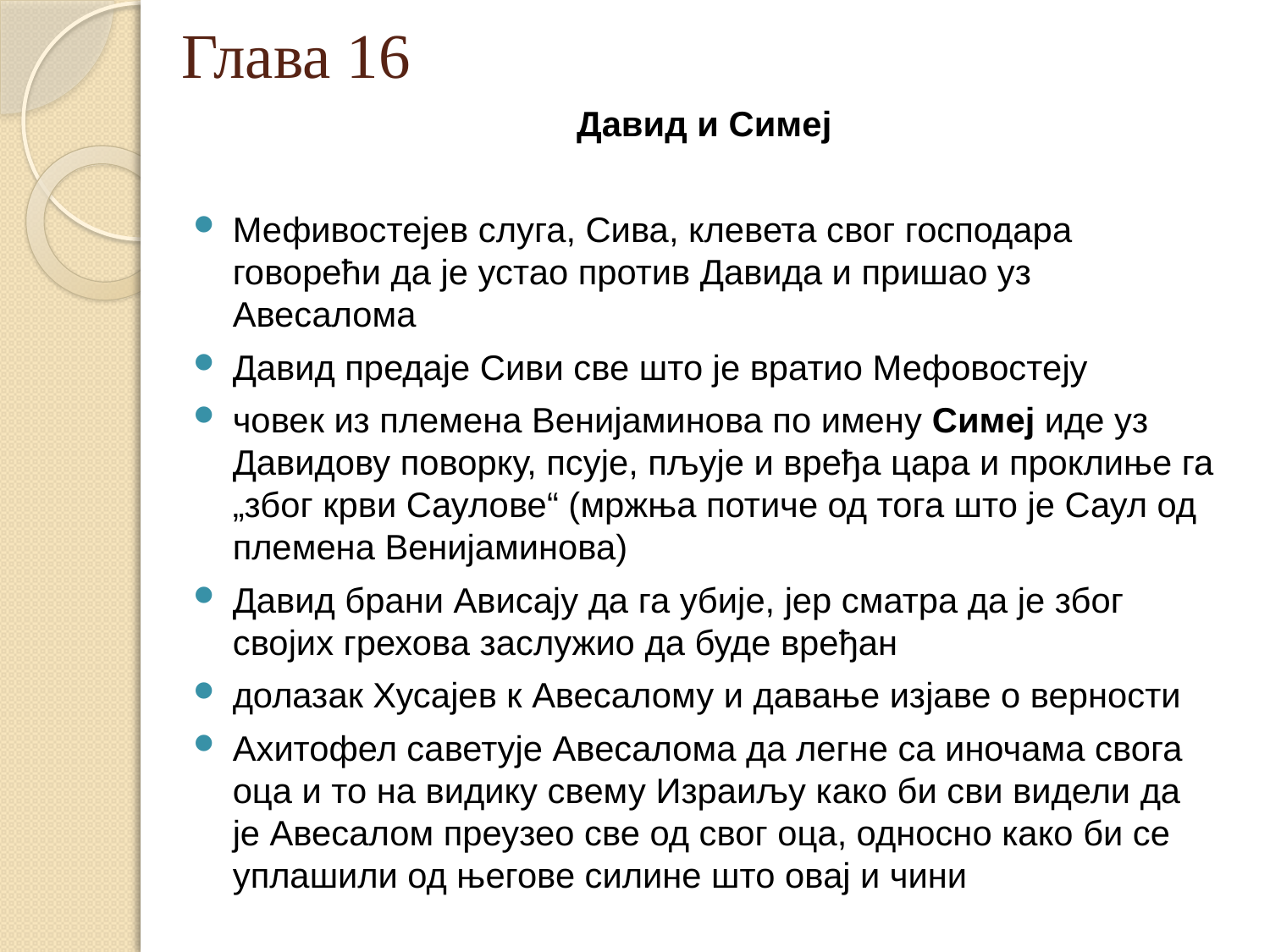

# Глава 16
Давид и Симеј

Мефивостејев слуга, Сива, клевета свог господара говорећи да је устао против Давида и пришао уз Авесалома
Давид предаје Сиви све што је вратио Мефовостеју
човек из племена Венијаминова по имену Симеј иде уз Давидову поворку, псује, пљује и вређа цара и проклиње га „због крви Саулове“ (мржња потиче од тога што је Саул од племена Венијаминова)
Давид брани Ависају да га убије, јер сматра да је због својих грехова заслужио да буде вређан
долазак Хусајев к Авесалому и давање изјаве о верности
Ахитофел саветује Авесалома да легне са иночама свога оца и то на видику свему Израиљу како би сви видели да је Авесалом преузео све од свог оца, односно како би се уплашили од његове силине што овај и чини